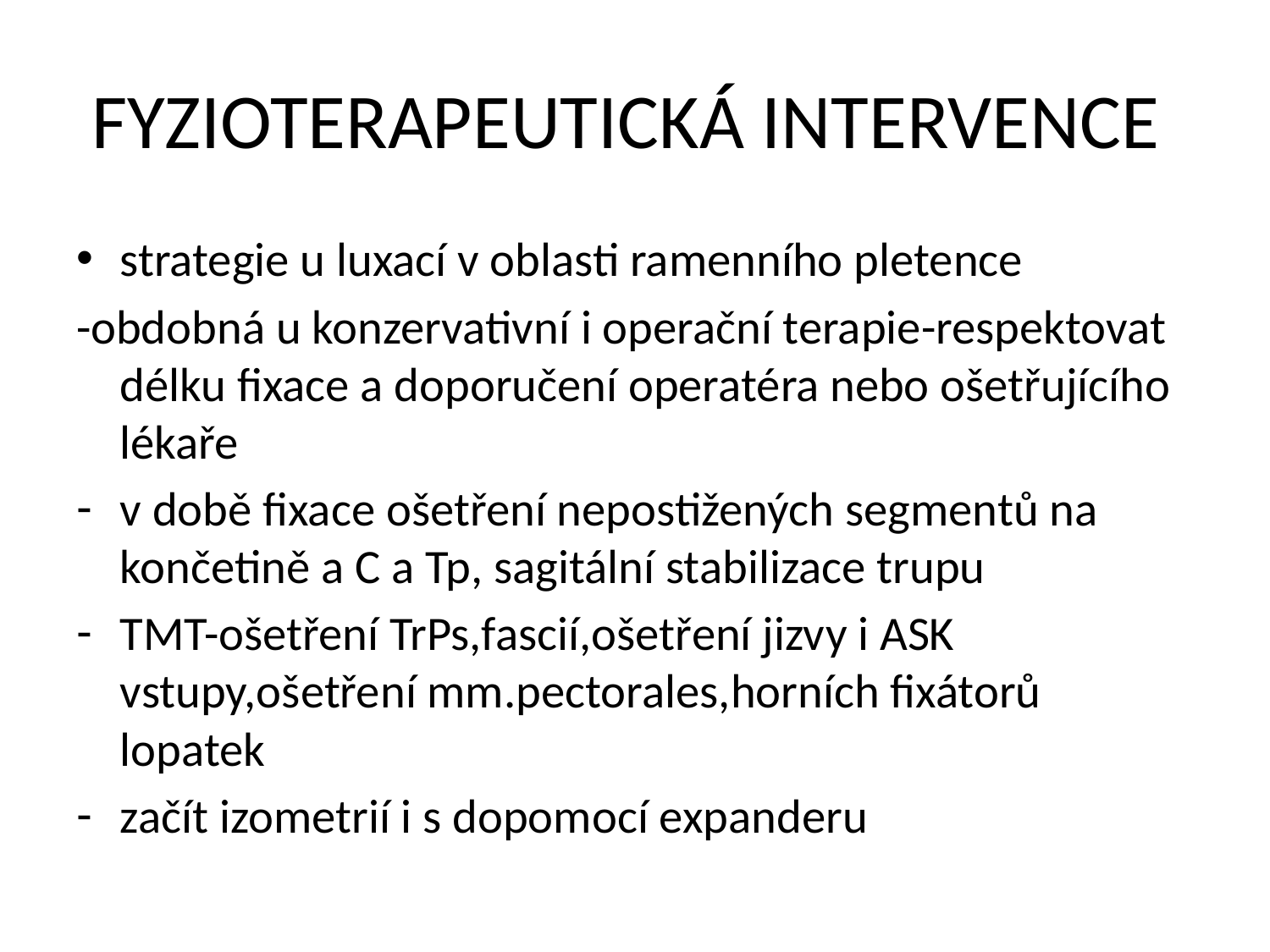

# FYZIOTERAPEUTICKÁ INTERVENCE
strategie u luxací v oblasti ramenního pletence
-obdobná u konzervativní i operační terapie-respektovat délku fixace a doporučení operatéra nebo ošetřujícího lékaře
v době fixace ošetření nepostižených segmentů na končetině a C a Tp, sagitální stabilizace trupu
TMT-ošetření TrPs,fascií,ošetření jizvy i ASK vstupy,ošetření mm.pectorales,horních fixátorů lopatek
začít izometrií i s dopomocí expanderu